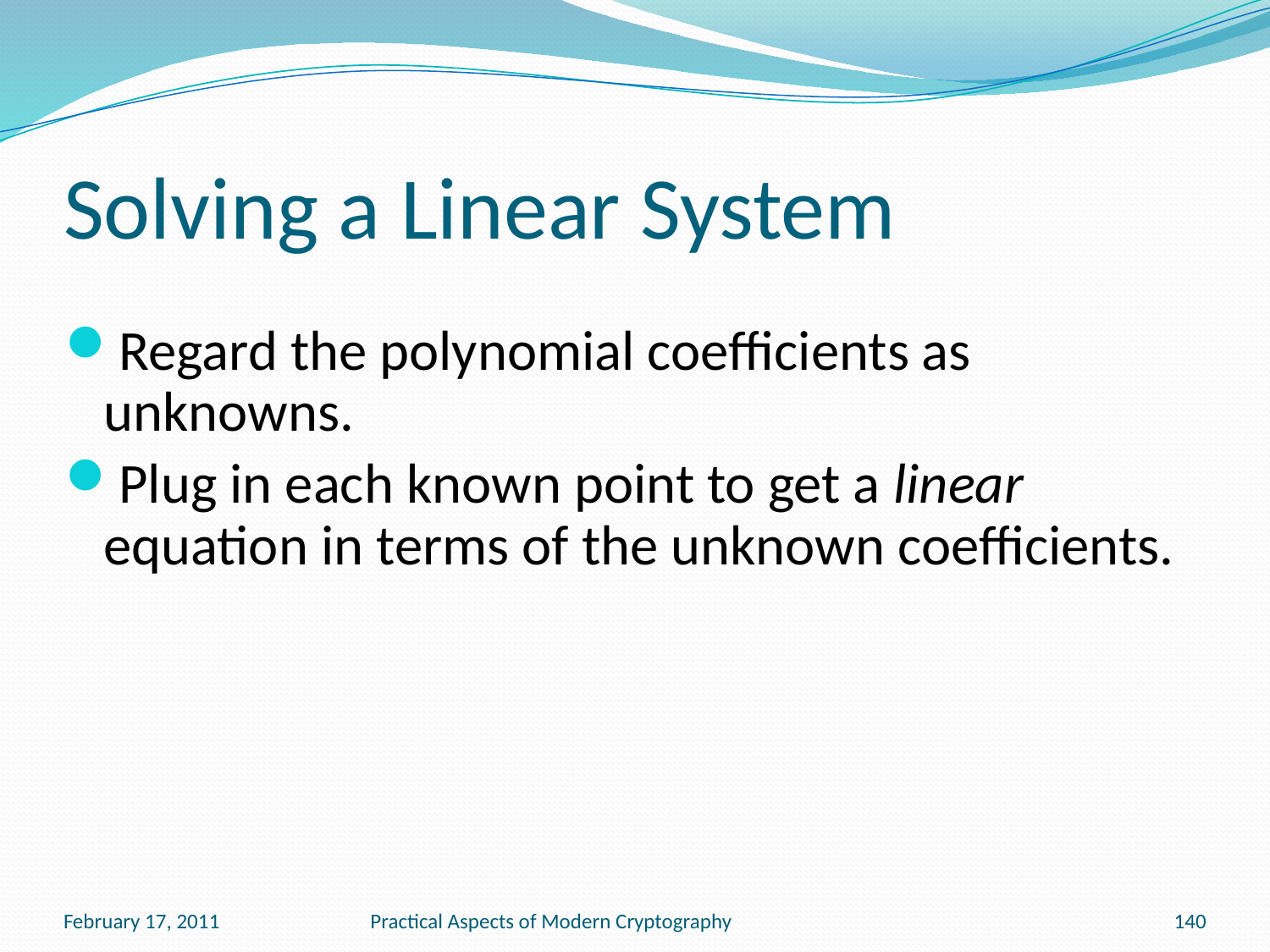

# Solving a Linear System

Regard the polynomial coefficients as unknowns.
Plug in each known point to get a linear equation in terms of the unknown coefficients.
February 17, 2011
Practical Aspects of Modern Cryptography
140